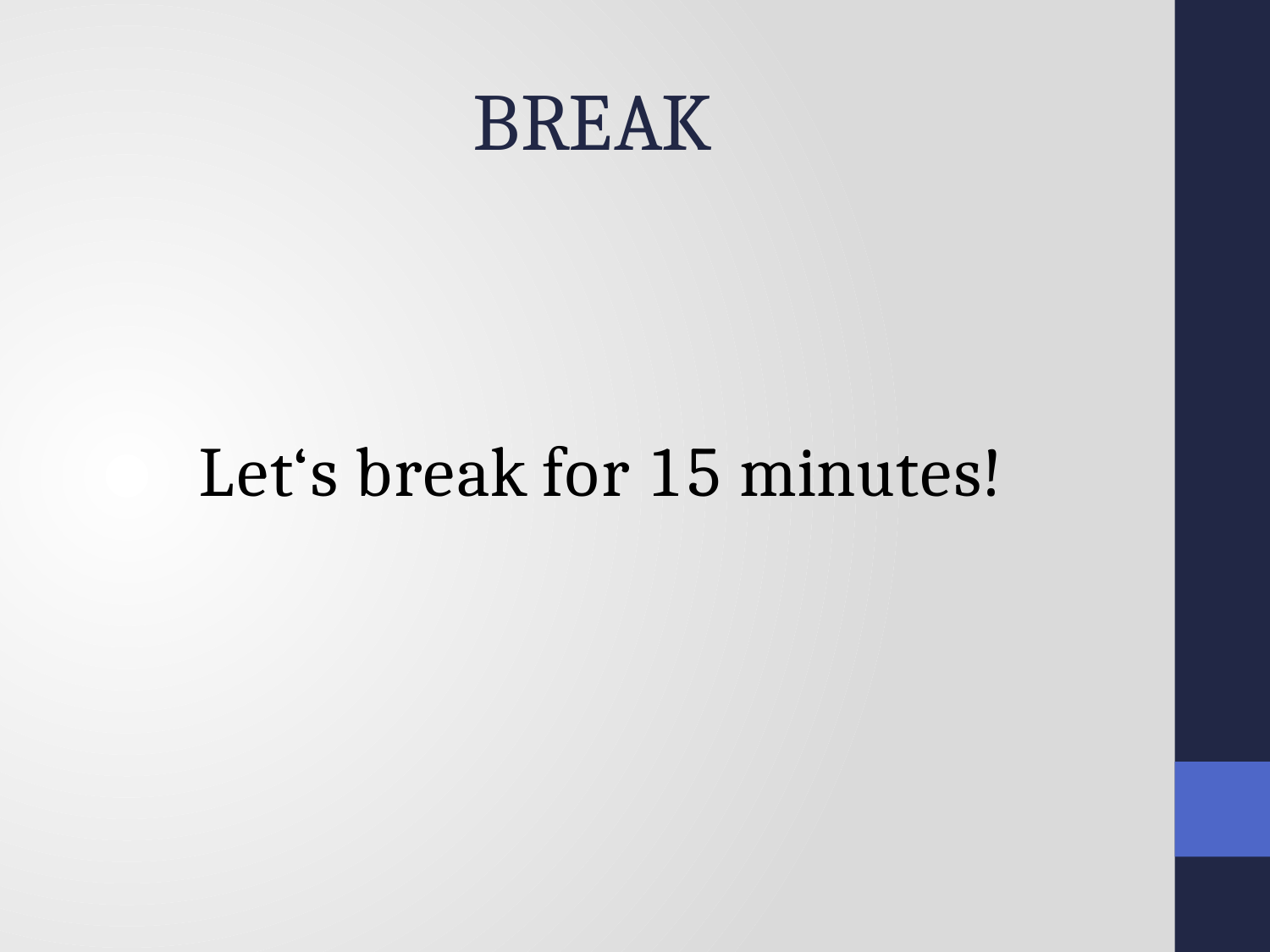

# BREAK

Let‘s break for 15 minutes!